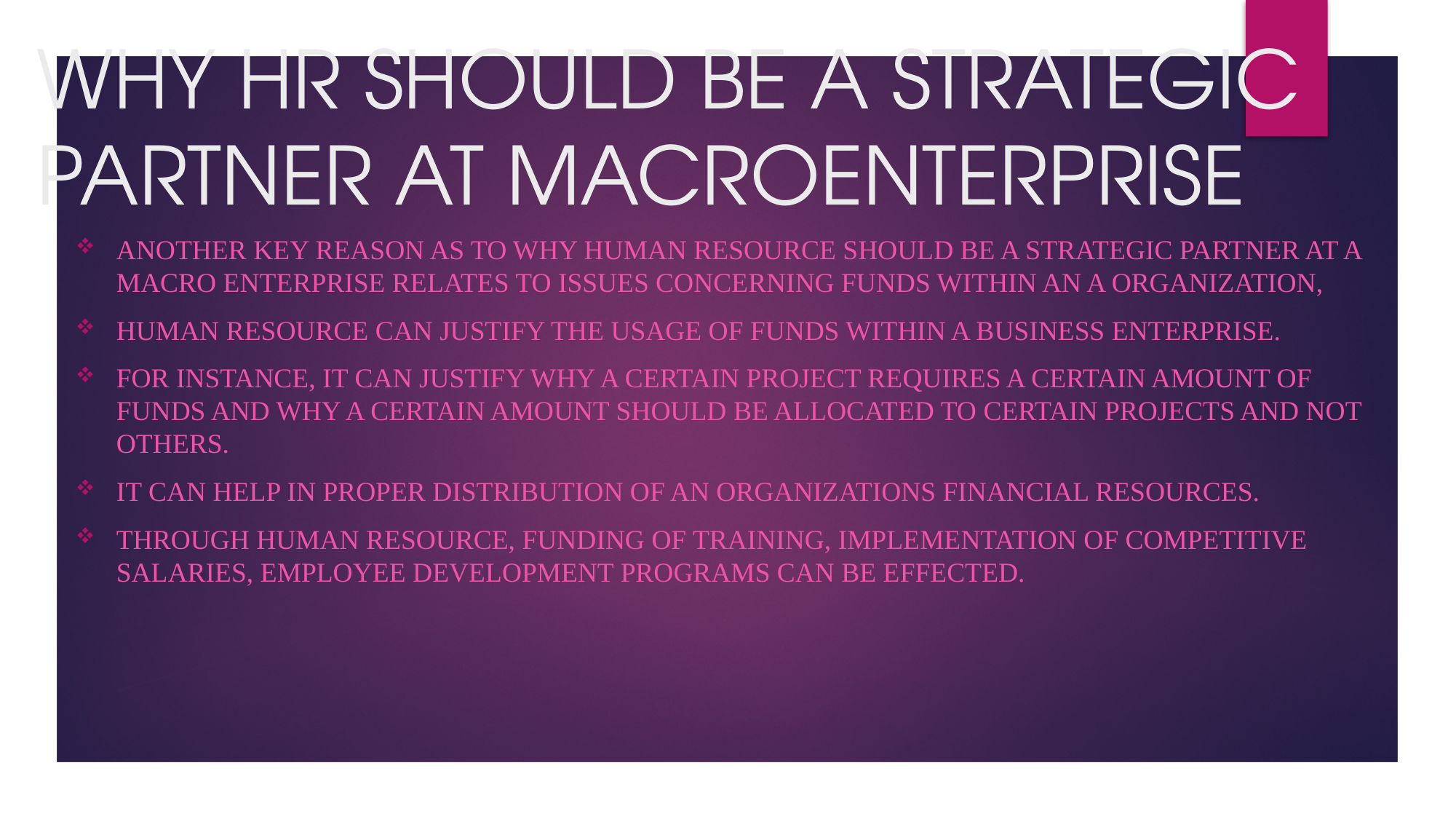

# WHY HR SHOULD BE A STRATEGIC PARTNER AT MACROENTERPRISE
Another key reason as to why human resource should be a strategic partner at a macro enterprise relates to issues concerning funds within an a organization,
Human resource can justify the usage of funds within a business enterprise.
For instance, it can justify why a certain project requires a certain amount of funds and why a certain amount should be allocated to certain projects and not others.
It can help in proper distribution of an organizations financial resources.
Through human resource, funding of training, implementation of competitive salaries, employee development programs can be effected.